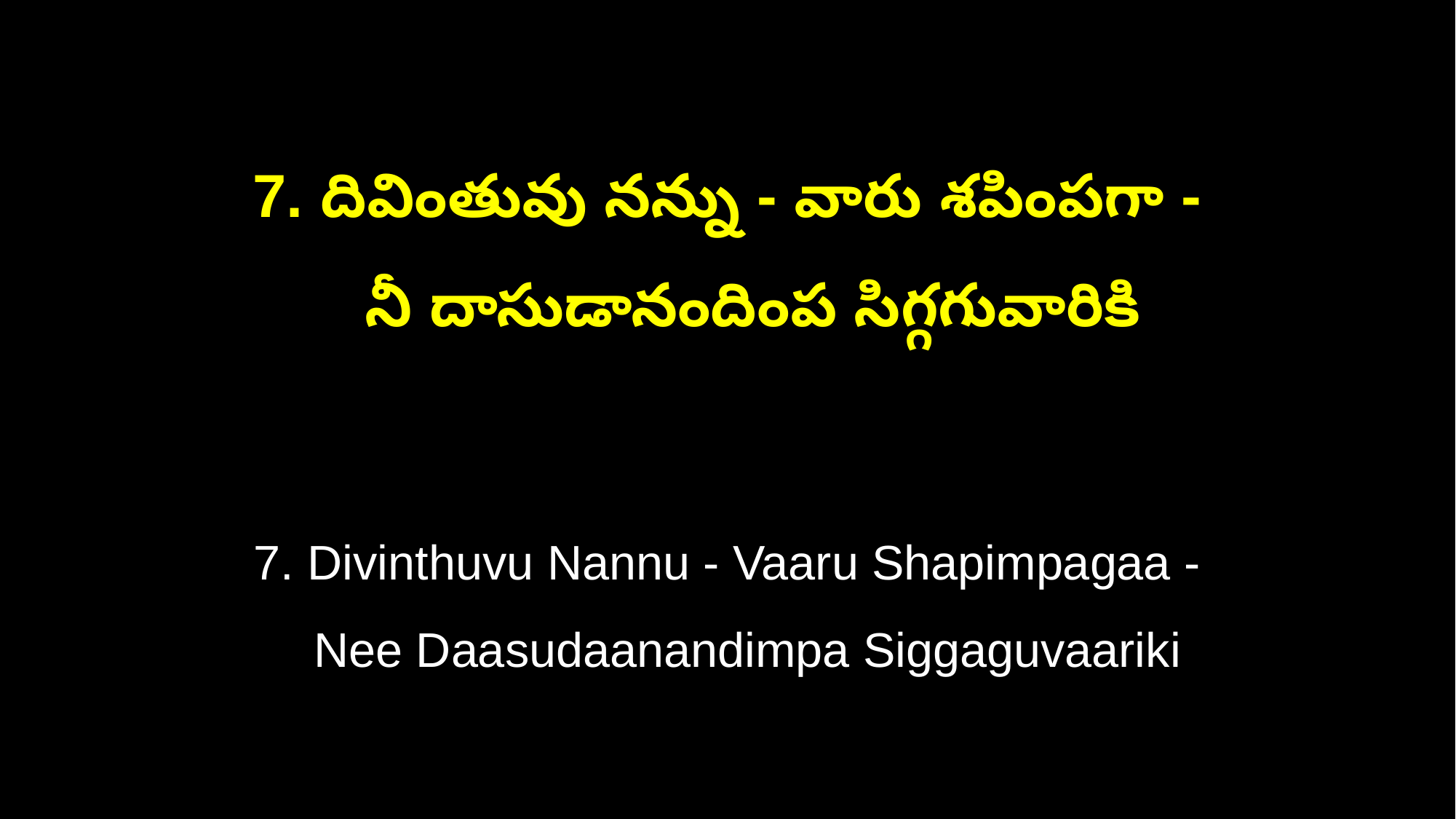

7. దివింతువు నన్ను - వారు శపింపగా -
   నీ దాసుడానందింప సిగ్గగువారికి
7. Divinthuvu Nannu - Vaaru Shapimpagaa -
   Nee Daasudaanandimpa Siggaguvaariki